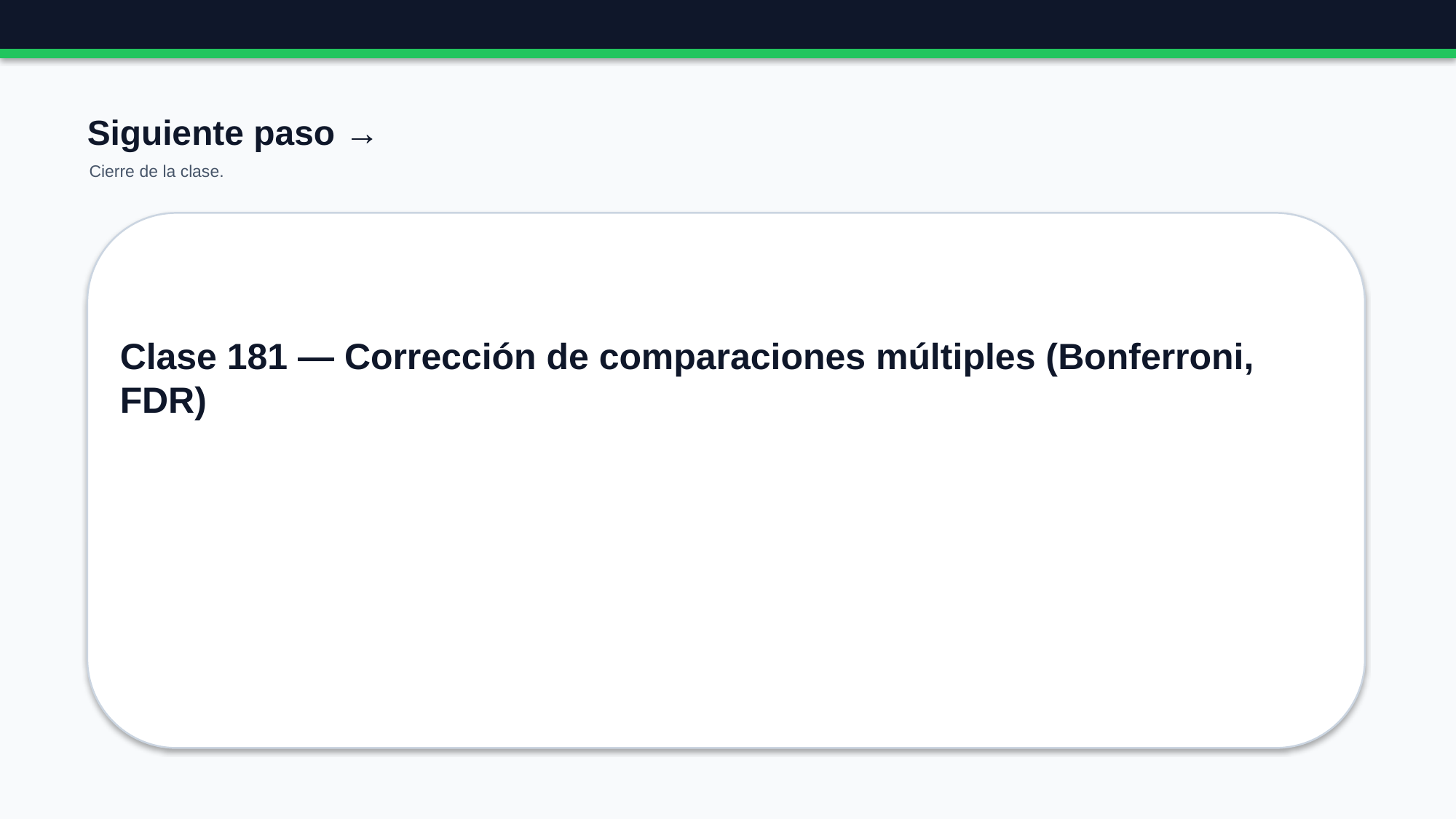

Siguiente paso →
Cierre de la clase.

Clase 181 — Corrección de comparaciones múltiples (Bonferroni, FDR)